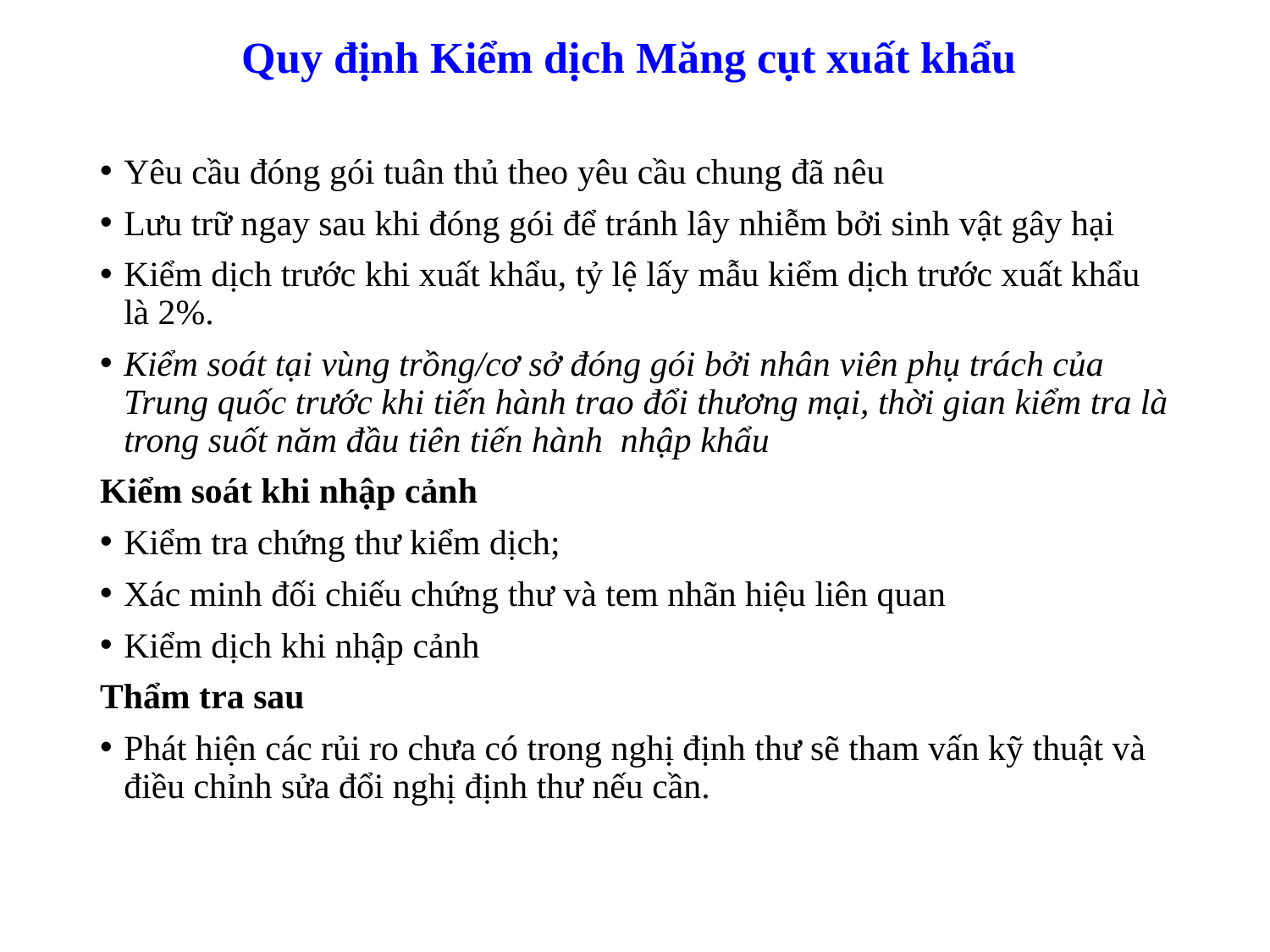

# Quy định Kiểm dịch Măng cụt xuất khẩu

Yêu cầu đóng gói tuân thủ theo yêu cầu chung đã nêu
Lưu trữ ngay sau khi đóng gói để tránh lây nhiễm bởi sinh vật gây hại
Kiểm dịch trước khi xuất khẩu, tỷ lệ lấy mẫu kiểm dịch trước xuất khẩu là 2%.
Kiểm soát tại vùng trồng/cơ sở đóng gói bởi nhân viên phụ trách của Trung quốc trước khi tiến hành trao đổi thương mại, thời gian kiểm tra là trong suốt năm đầu tiên tiến hành  nhập khẩu
Kiểm soát khi nhập cảnh
Kiểm tra chứng thư kiểm dịch;
Xác minh đối chiếu chứng thư và tem nhãn hiệu liên quan
Kiểm dịch khi nhập cảnh
Thẩm tra sau
Phát hiện các rủi ro chưa có trong nghị định thư sẽ tham vấn kỹ thuật và điều chỉnh sửa đổi nghị định thư nếu cần.